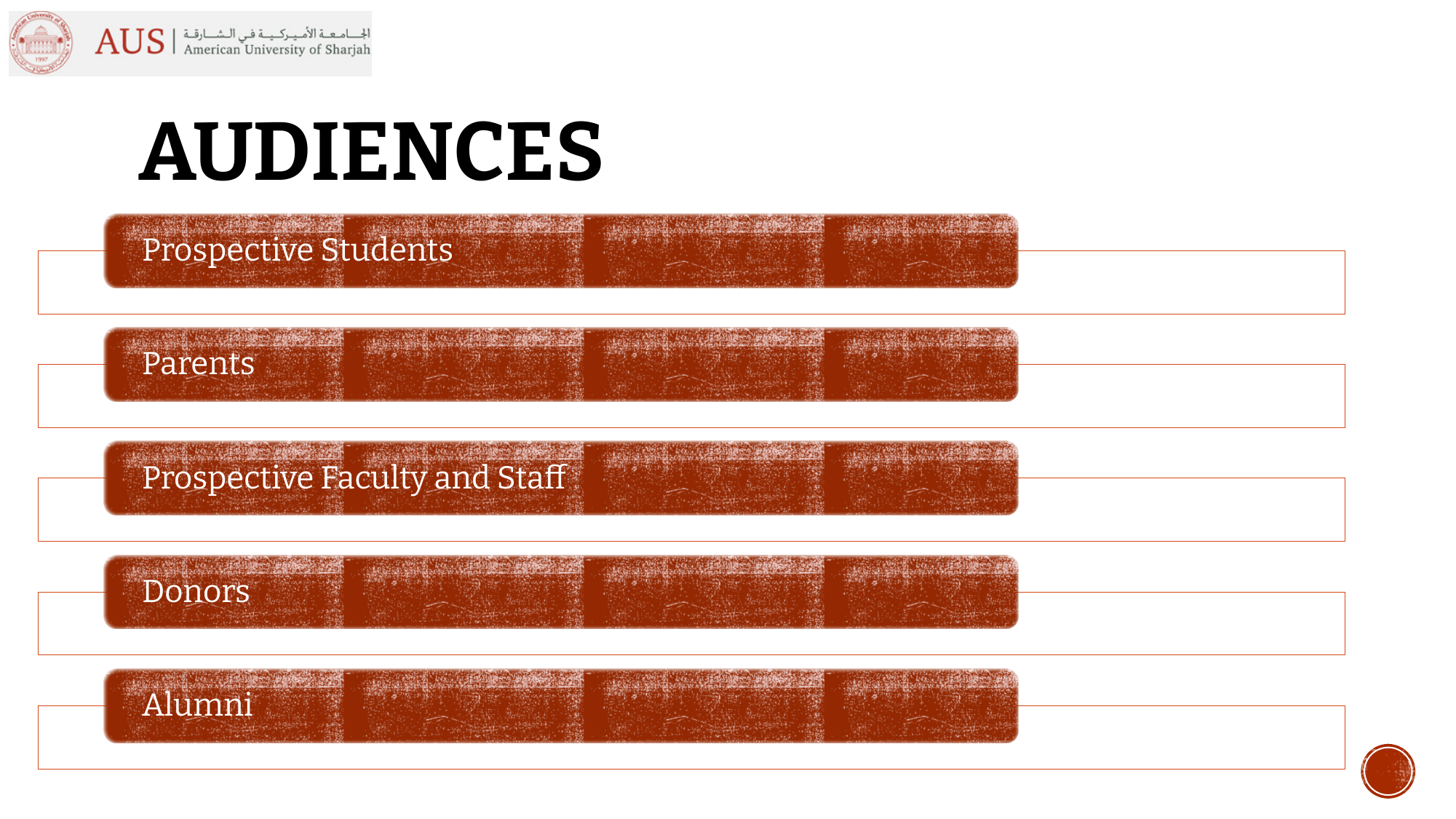

# AUDIENCES
Prospective Students
Parents
Prospective Faculty and Staff
Donors
Alumni